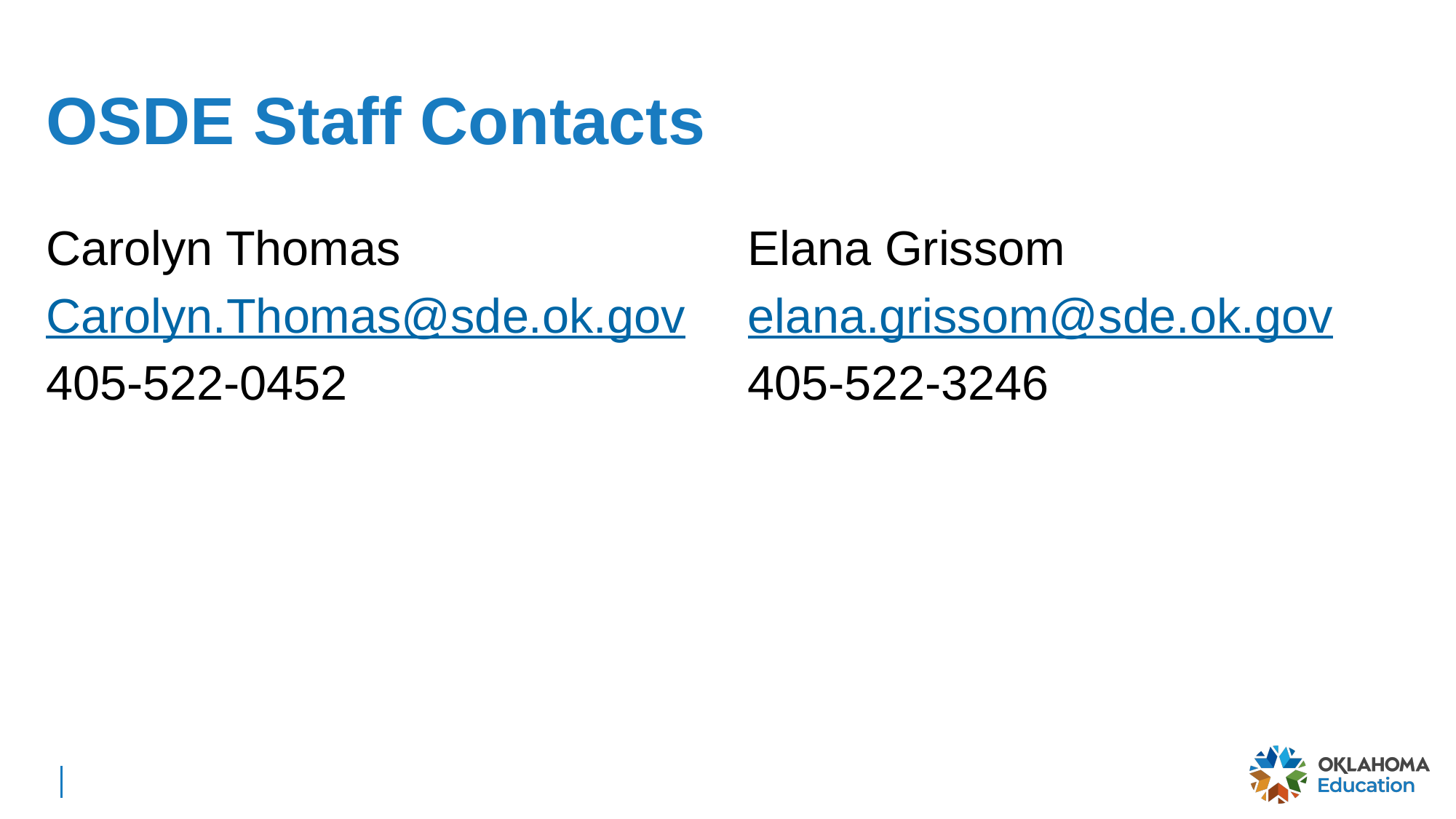

# OSDE Staff Contacts
Carolyn Thomas
Carolyn.Thomas@sde.ok.gov
405-522-0452
Elana Grissom
elana.grissom@sde.ok.gov
405-522-3246